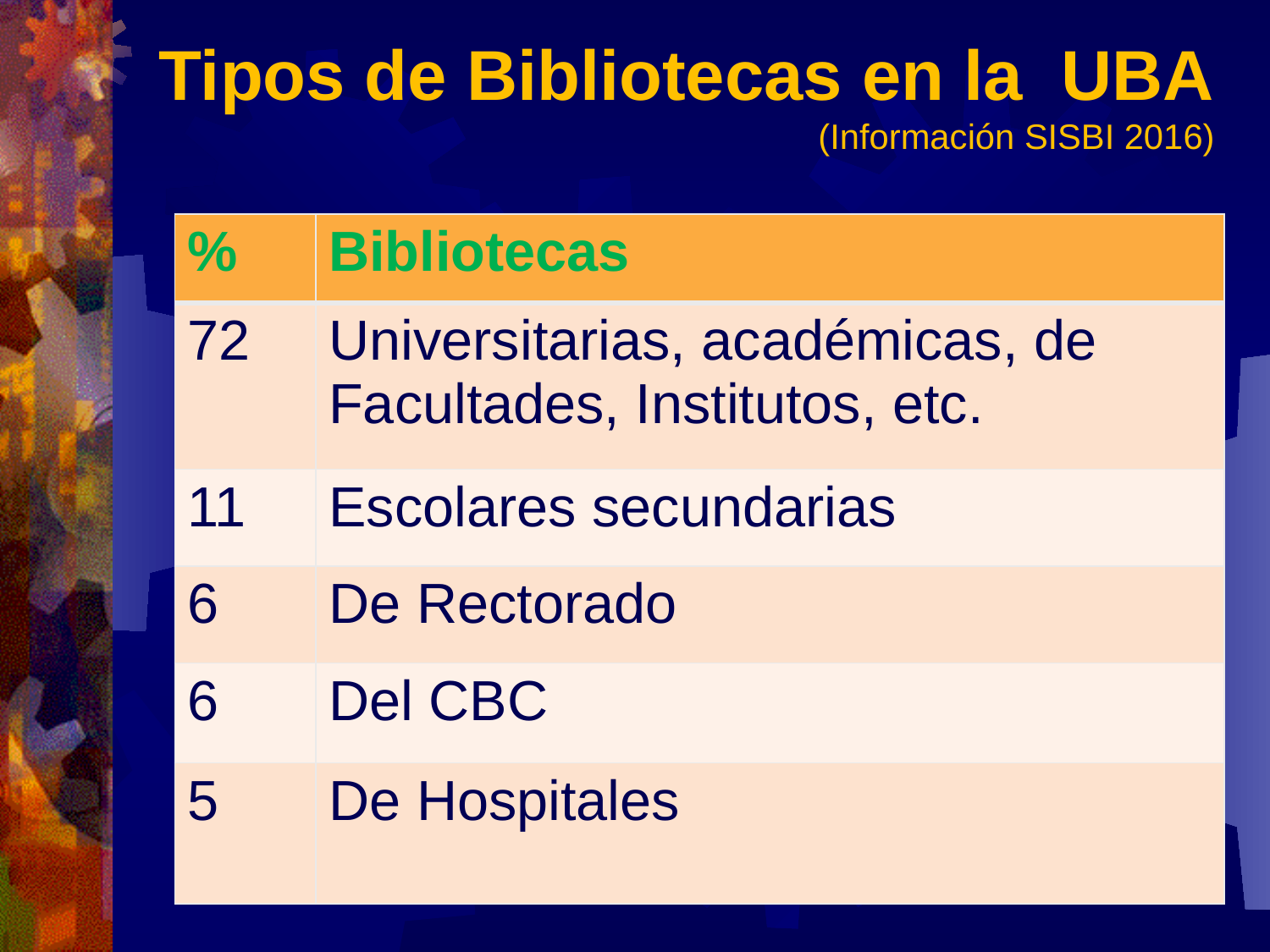

# Tipos de Bibliotecas en la  UBA (Información SISBI 2016)
| % | Bibliotecas |
| --- | --- |
| 72 | Universitarias, académicas, de Facultades, Institutos, etc. |
| 11 | Escolares secundarias |
| 6 | De Rectorado |
| 6 | Del CBC |
| 5 | De Hospitales |